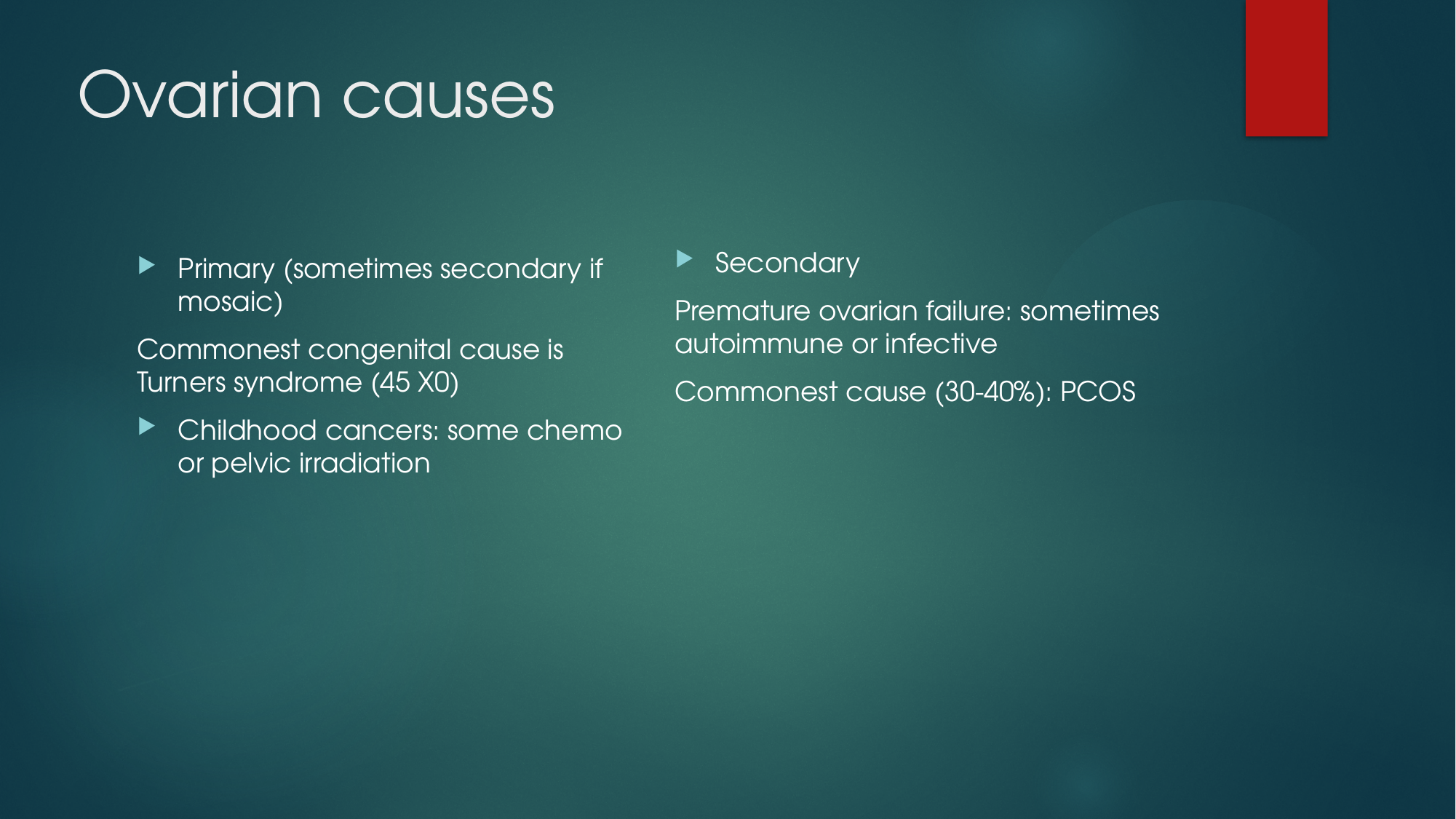

# Ovarian causes
Secondary
Premature ovarian failure: sometimes autoimmune or infective
Commonest cause (30-40%): PCOS
Primary (sometimes secondary if mosaic)
Commonest congenital cause is Turners syndrome (45 X0)
Childhood cancers: some chemo or pelvic irradiation